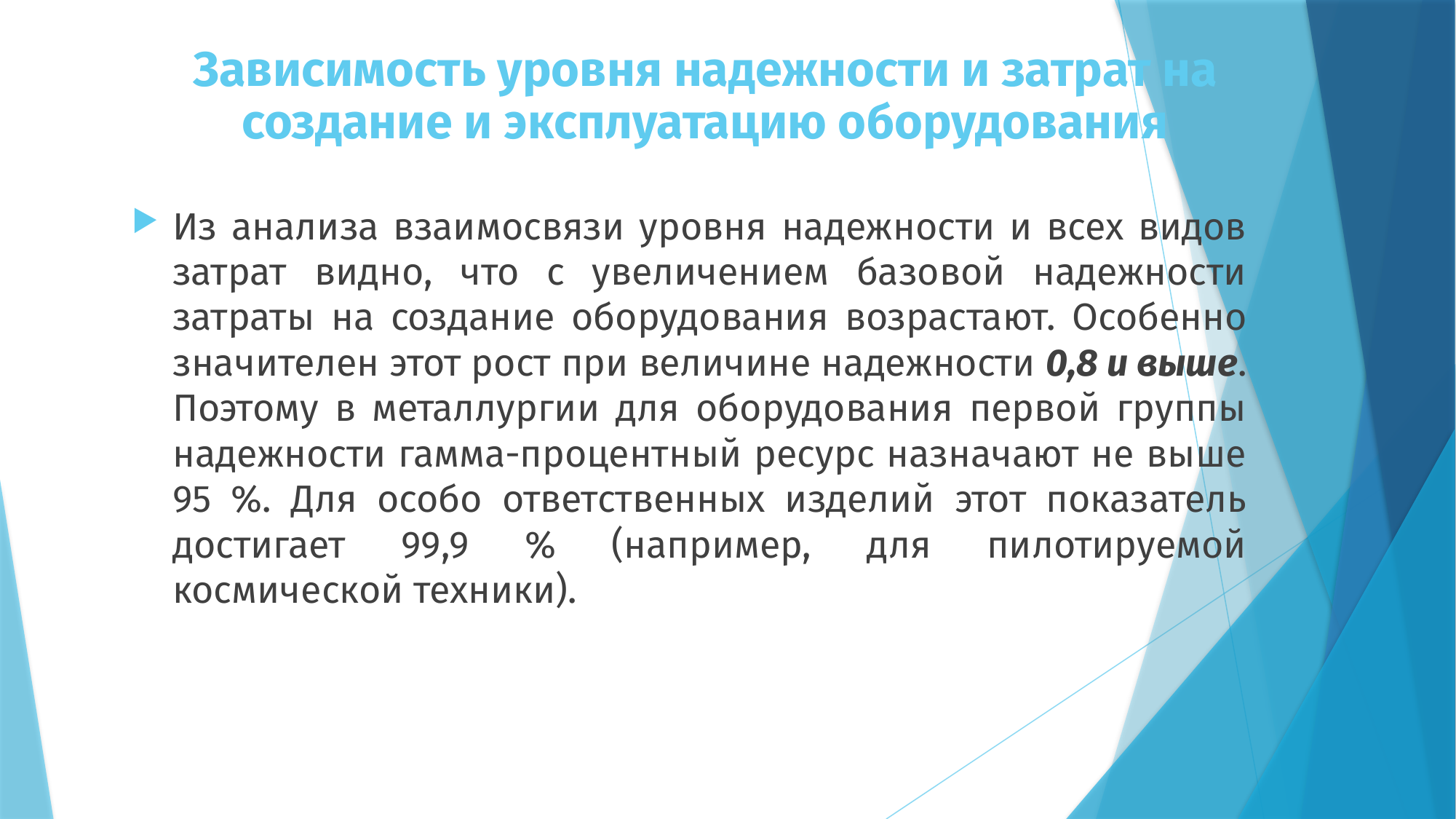

# Зависимость уровня надежности и затрат на создание и эксплуатацию оборудования
Из анализа взаимосвязи уровня надежности и всех видов затрат видно, что с увеличением базовой надежности затраты на создание оборудования возрастают. Особенно значителен этот рост при величине надежности 0,8 и выше. Поэтому в металлургии для оборудования первой группы надежности гамма-процентный ресурс назначают не выше 95 %. Для особо ответственных изделий этот показатель достигает 99,9 % (например, для пилотируемой космической техники).